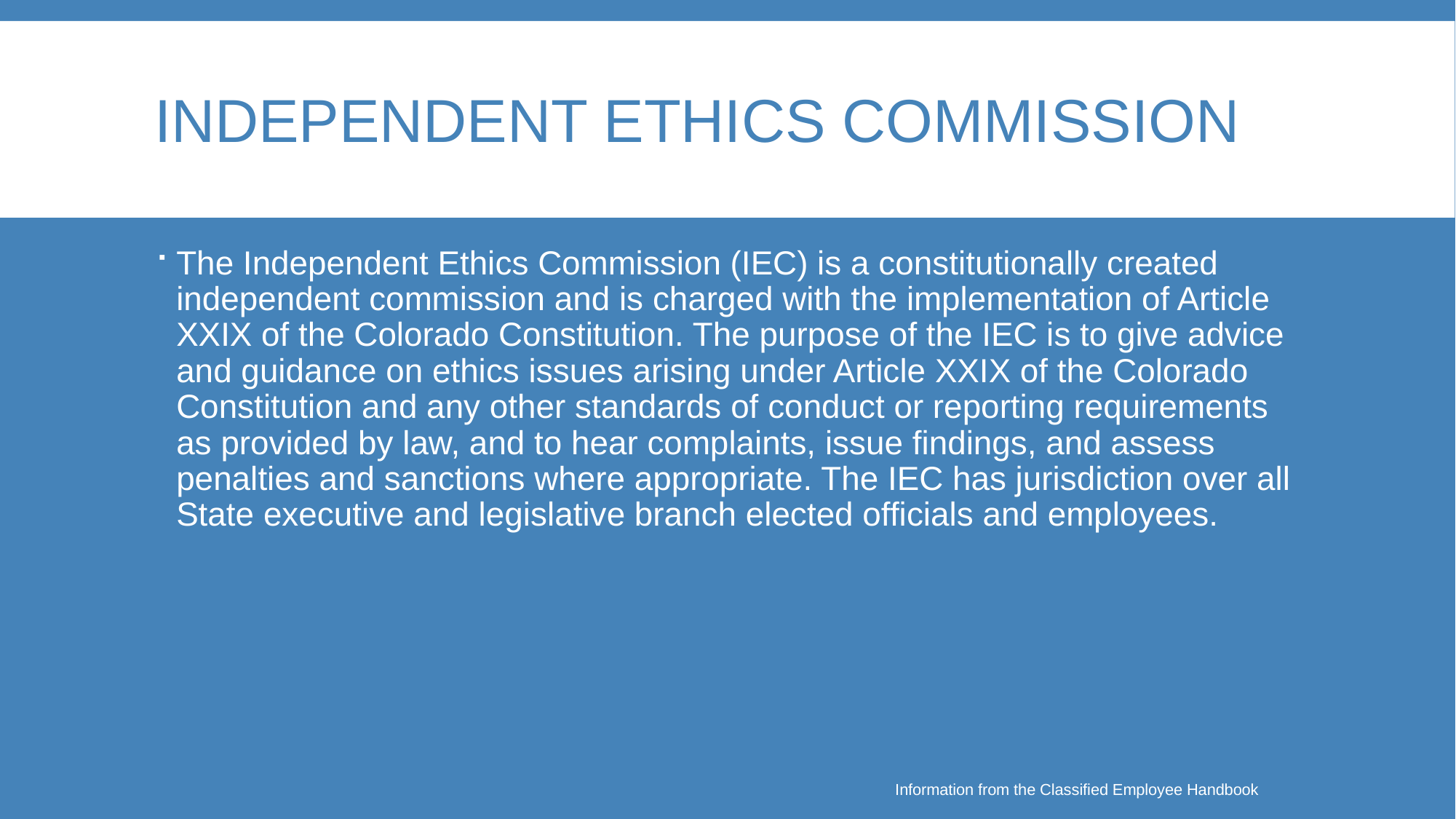

# Independent Ethics Commission
The Independent Ethics Commission (IEC) is a constitutionally created independent commission and is charged with the implementation of Article XXIX of the Colorado Constitution. The purpose of the IEC is to give advice and guidance on ethics issues arising under Article XXIX of the Colorado Constitution and any other standards of conduct or reporting requirements as provided by law, and to hear complaints, issue findings, and assess penalties and sanctions where appropriate. The IEC has jurisdiction over all State executive and legislative branch elected officials and employees.
Information from the Classified Employee Handbook